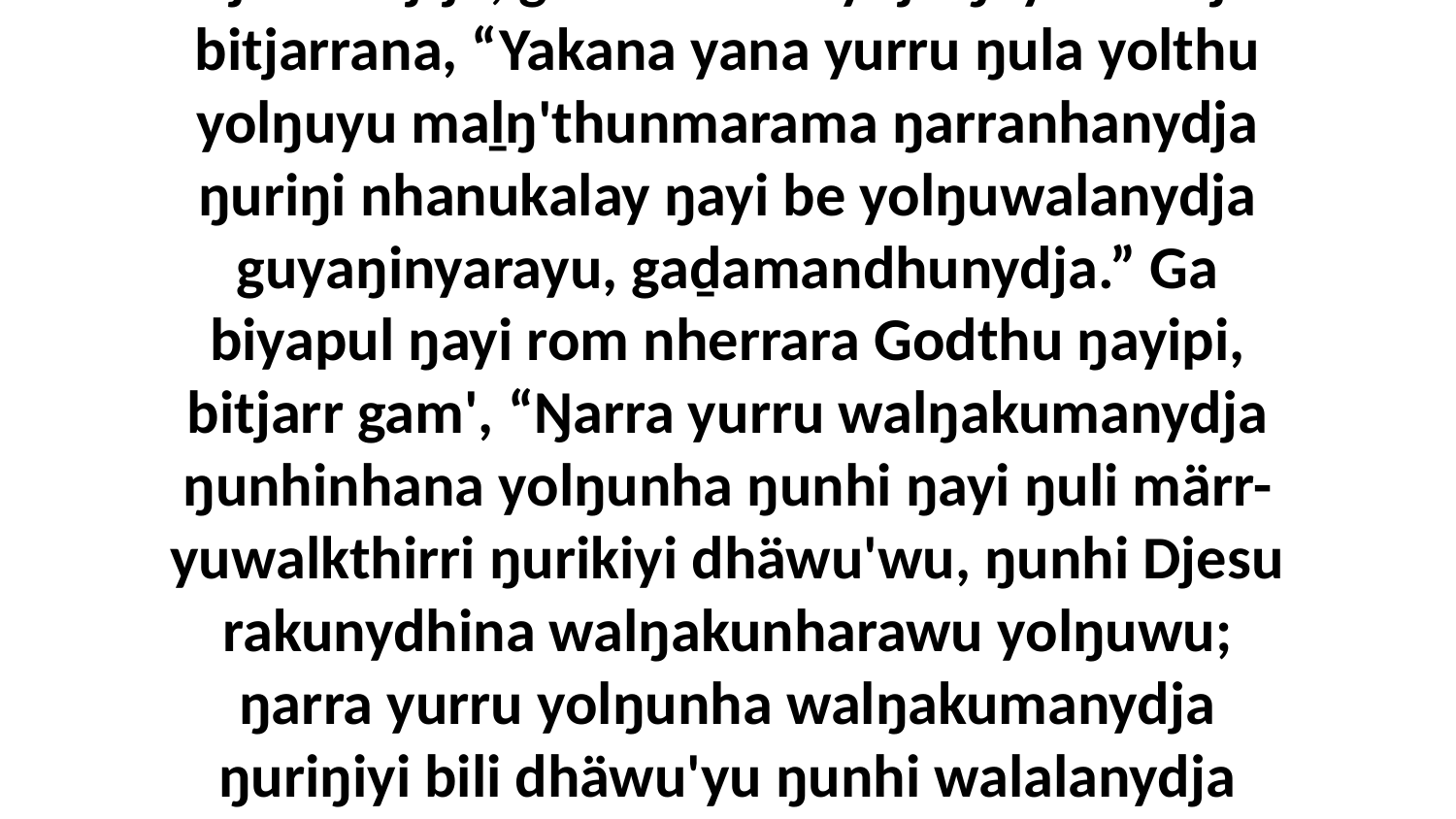

21 Yo, Godnha wal'ŋu ŋayipina yuwalktja ḻiya-djambatjtja, ga nherraranydja ŋayi romdja bitjarrana, “Yakana yana yurru ŋula yolthu yolŋuyu maḻŋ'thunmarama ŋarranhanydja ŋuriŋi nhanukalay ŋayi be yolŋuwalanydja guyaŋinyarayu, gaḏamandhunydja.” Ga biyapul ŋayi rom nherrara Godthu ŋayipi, bitjarr gam', “Ŋarra yurru walŋakumanydja ŋunhinhana yolŋunha ŋunhi ŋayi ŋuli märr-yuwalkthirri ŋurikiyi dhäwu'wu, ŋunhi Djesu rakunydhina walŋakunharawu yolŋuwu; ŋarra yurru yolŋunha walŋakumanydja ŋuriŋiyi bili dhäwu'yu ŋunhi walalanydja ḻiya-djambatjthunydja ŋuli ŋunhi ḻakaramana yanana.”